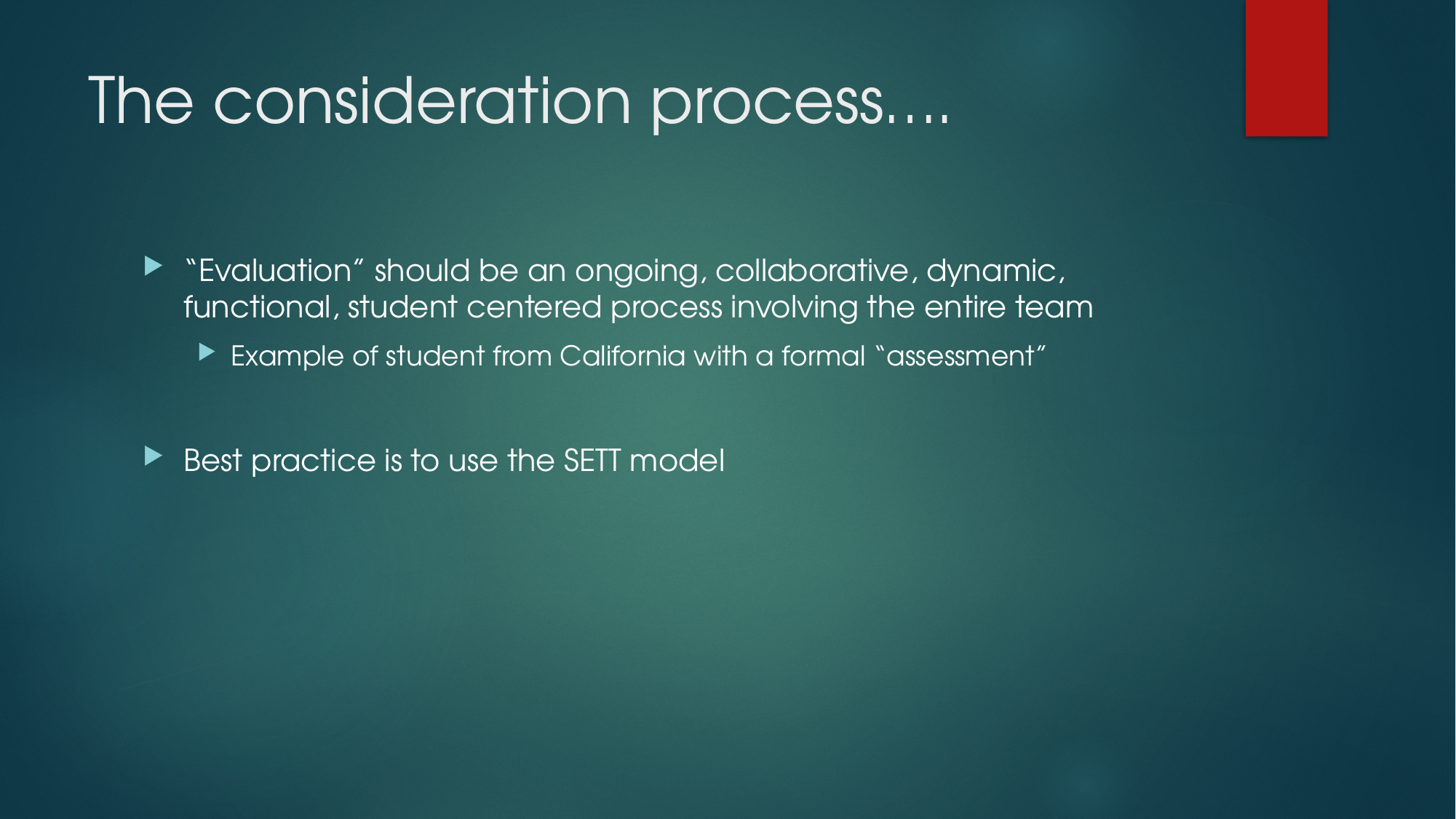

# The consideration process….
“Evaluation” should be an ongoing, collaborative, dynamic, functional, student centered process involving the entire team
Example of student from California with a formal “assessment”

Best practice is to use the SETT model